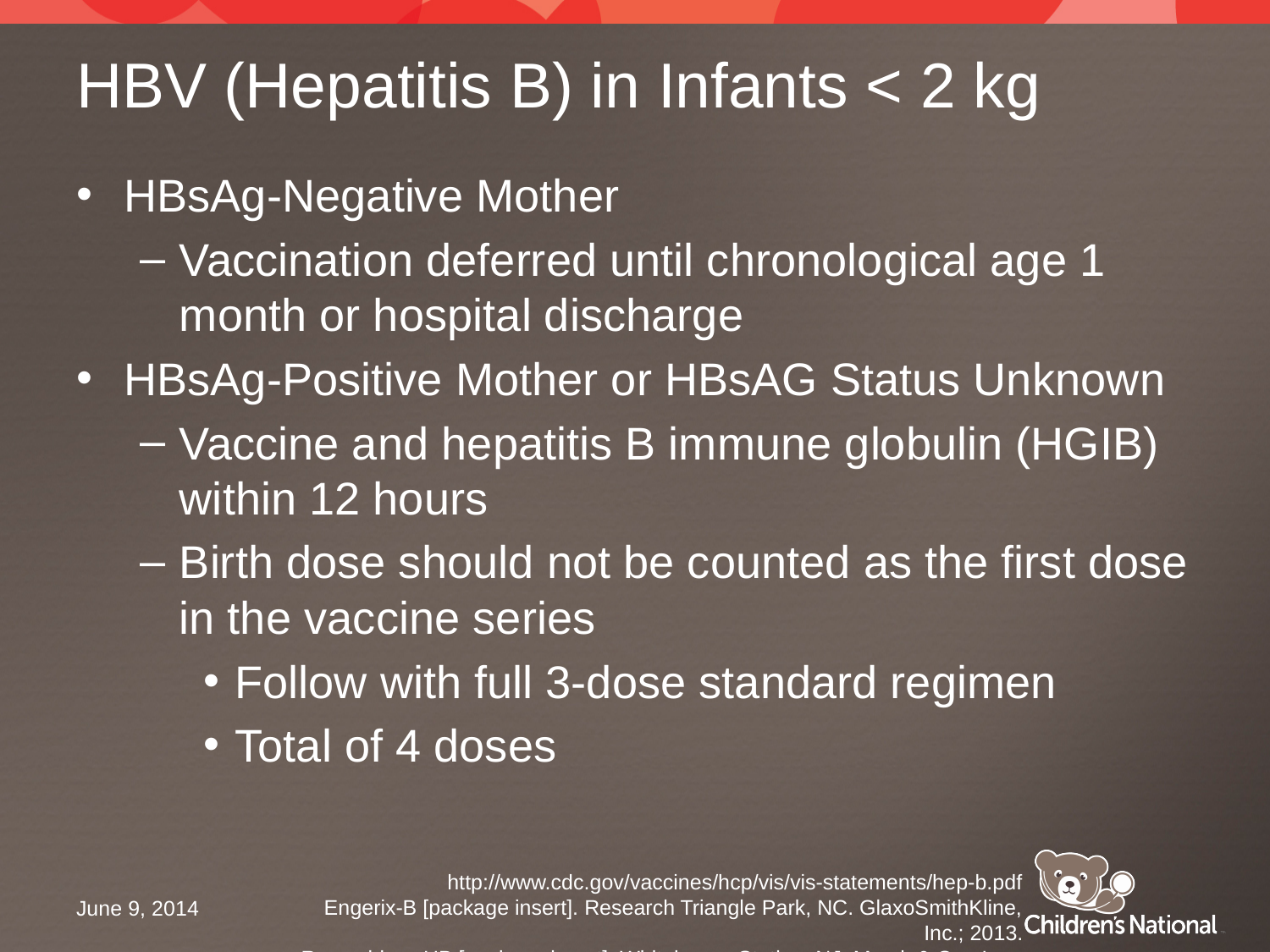

# HBV (Hepatitis B) in Infants < 2 kg
HBsAg-Negative Mother
Vaccination deferred until chronological age 1 month or hospital discharge
HBsAg-Positive Mother or HBsAG Status Unknown
Vaccine and hepatitis B immune globulin (HGIB) within 12 hours
Birth dose should not be counted as the first dose in the vaccine series
Follow with full 3-dose standard regimen
Total of 4 doses
http://www.cdc.gov/vaccines/hcp/vis/vis-statements/hep-b.pdf
Engerix-B [package insert]. Research Triangle Park, NC. GlaxoSmithKline, Inc.; 2013.
Recombivax HB [package insert]. Whitehouse Station, NJ. Merck & Co., Inc.; 2013.
June 9, 2014